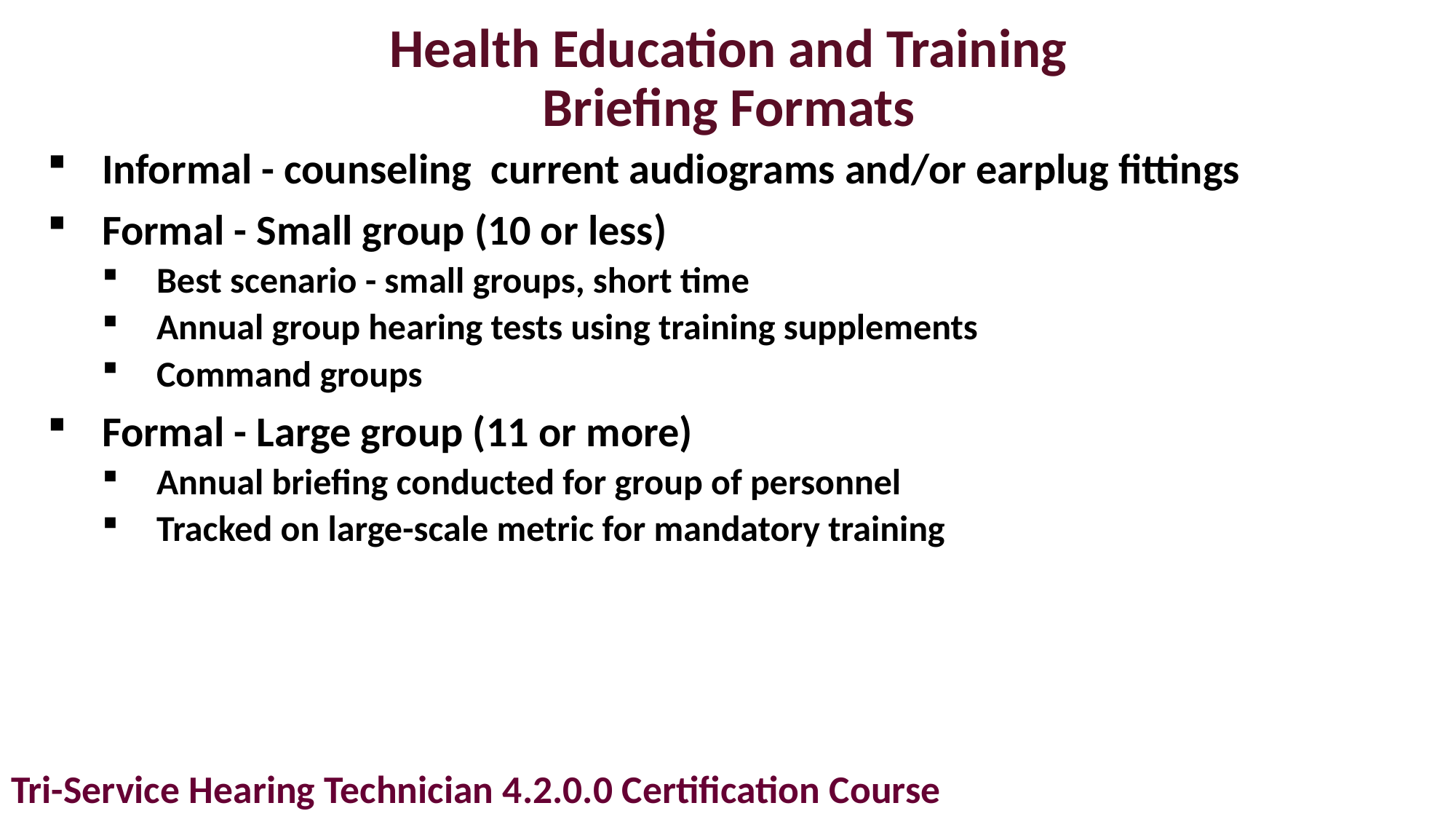

# Health Education and Training Briefing Formats
Informal - counseling  current audiograms and/or earplug fittings
Formal - Small group (10 or less)
Best scenario - small groups, short time
Annual group hearing tests using training supplements
Command groups
Formal - Large group (11 or more)
Annual briefing conducted for group of personnel
Tracked on large-scale metric for mandatory training
Tri-Service Hearing Technician 4.2.0.0 Certification Course